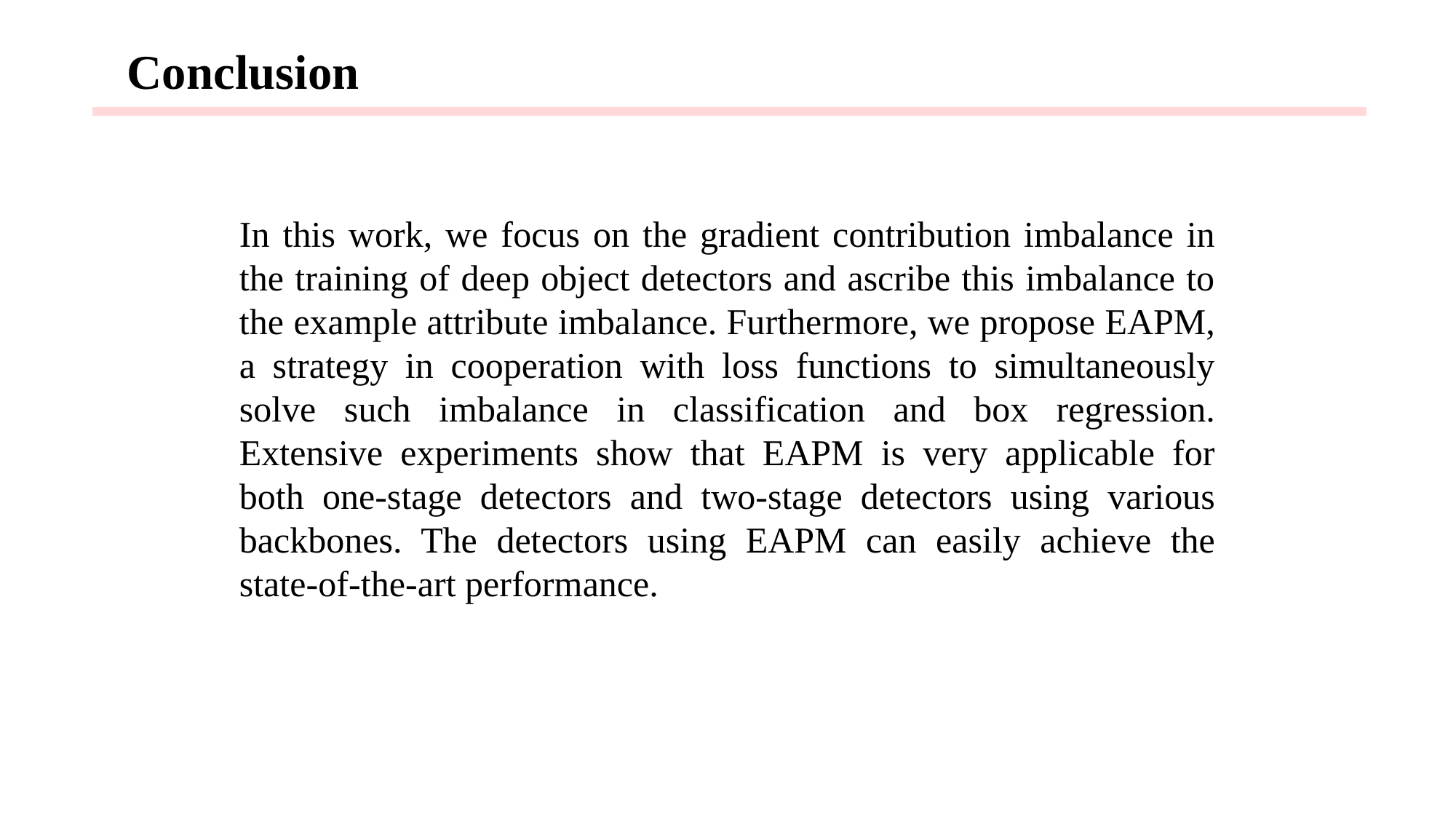

Conclusion
In this work, we focus on the gradient contribution imbalance in the training of deep object detectors and ascribe this imbalance to the example attribute imbalance. Furthermore, we propose EAPM, a strategy in cooperation with loss functions to simultaneously solve such imbalance in classification and box regression. Extensive experiments show that EAPM is very applicable for both one-stage detectors and two-stage detectors using various backbones. The detectors using EAPM can easily achieve the state-of-the-art performance.